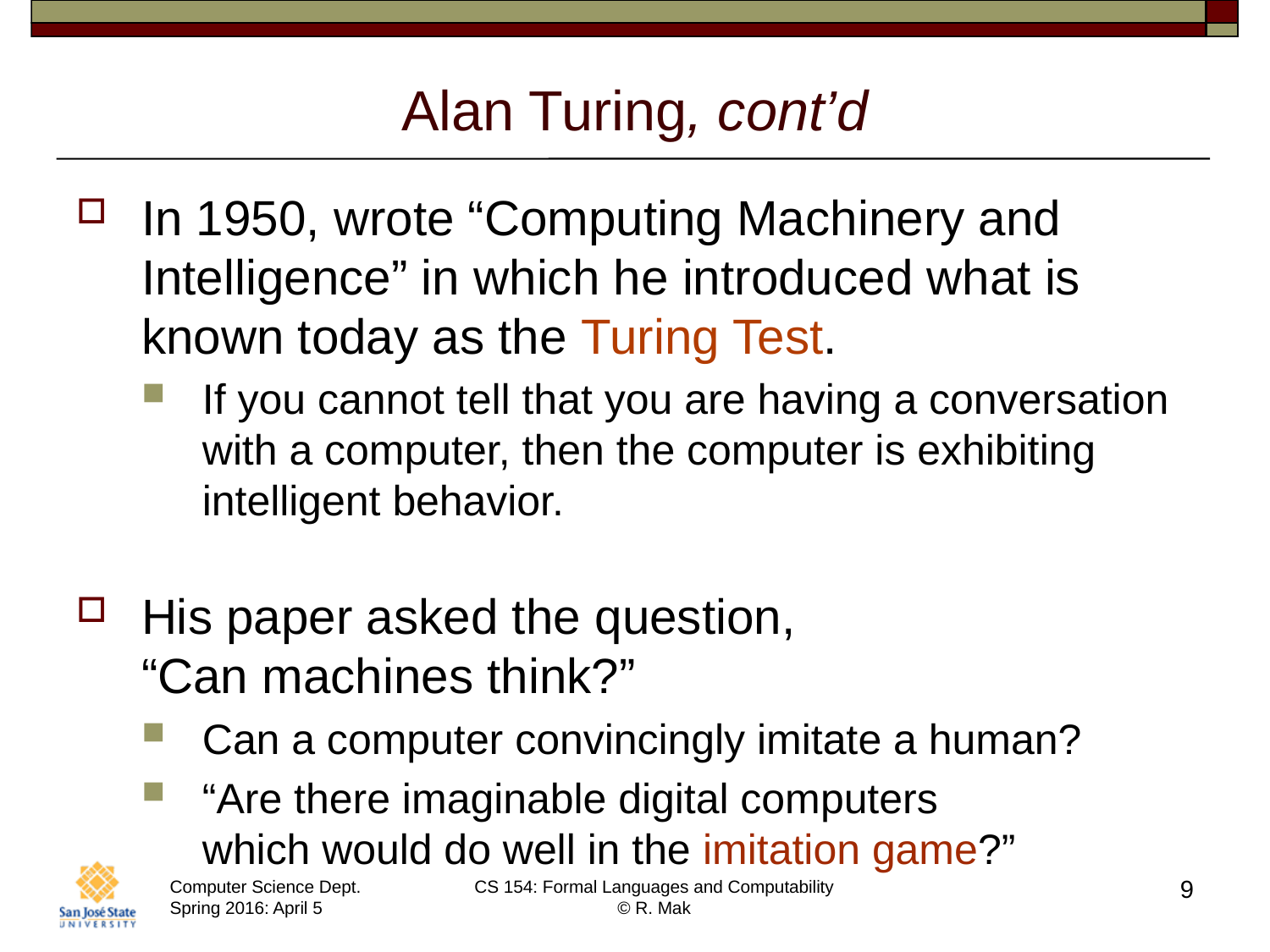

# Alan Turing, cont’d
In 1950, wrote “Computing Machinery and Intelligence” in which he introduced what is known today as the Turing Test.
If you cannot tell that you are having a conversation with a computer, then the computer is exhibiting intelligent behavior.

His paper asked the question,
“Can machines think?”
Can a computer convincingly imitate a human?
“Are there imaginable digital computers
which would do well in the imitation game?”

9